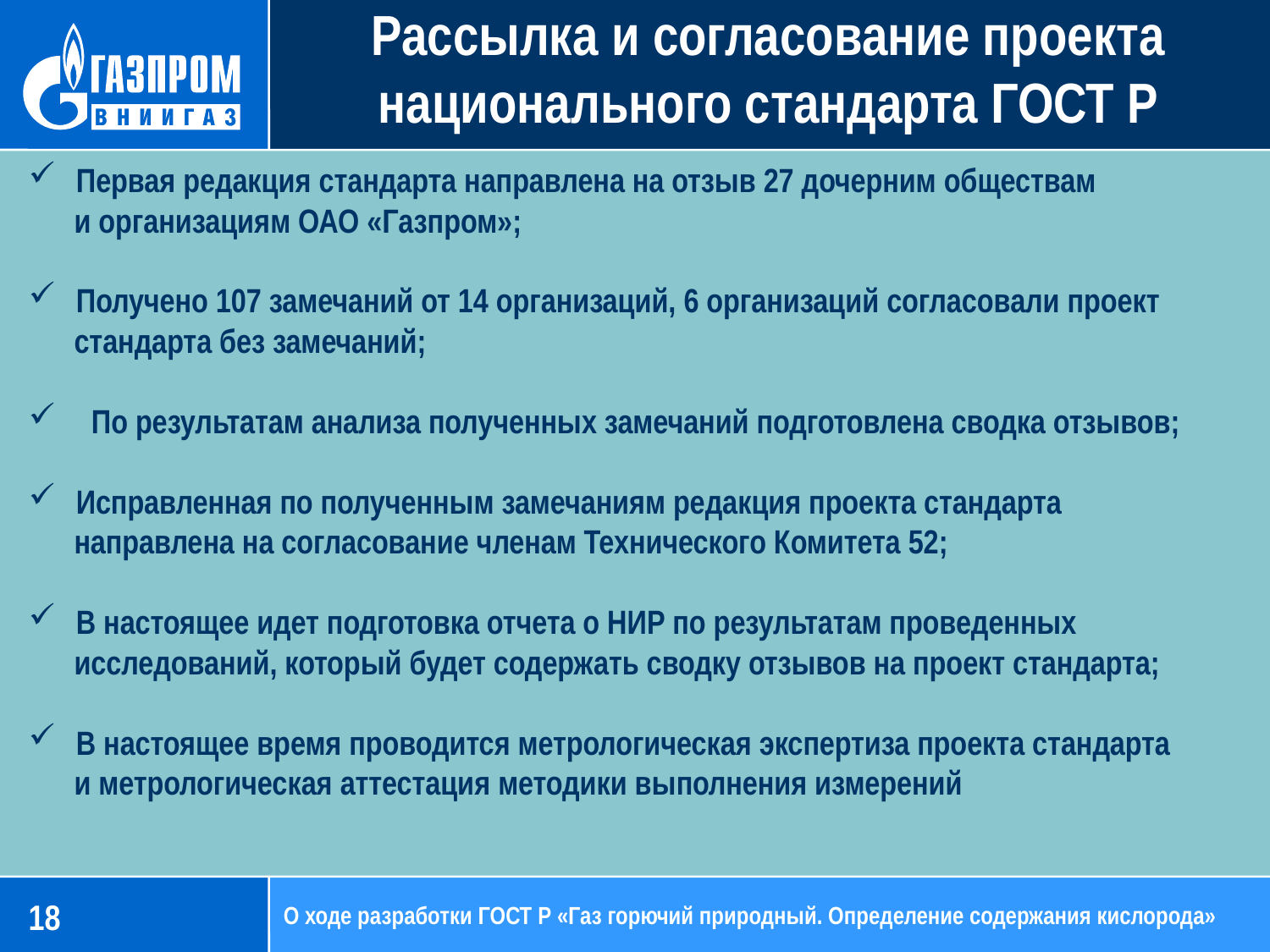

# Рассылка и согласование проекта национального стандарта ГОСТ Р
Первая редакция стандарта направлена на отзыв 27 дочерним обществам
      и организациям ОАО «Газпром»;

Получено 107 замечаний от 14 организаций, 6 организаций согласовали проект
      стандарта без замечаний;

  По результатам анализа полученных замечаний подготовлена сводка отзывов;

Исправленная по полученным замечаниям редакция проекта стандарта
      направлена на согласование членам Технического Комитета 52;

В настоящее идет подготовка отчета о НИР по результатам проведенных
      исследований, который будет содержать сводку отзывов на проект стандарта;

В настоящее время проводится метрологическая экспертиза проекта стандарта
      и метрологическая аттестация методики выполнения измерений

О ходе разработки ГОСТ Р «Газ горючий природный. Определение содержания кислорода»
18